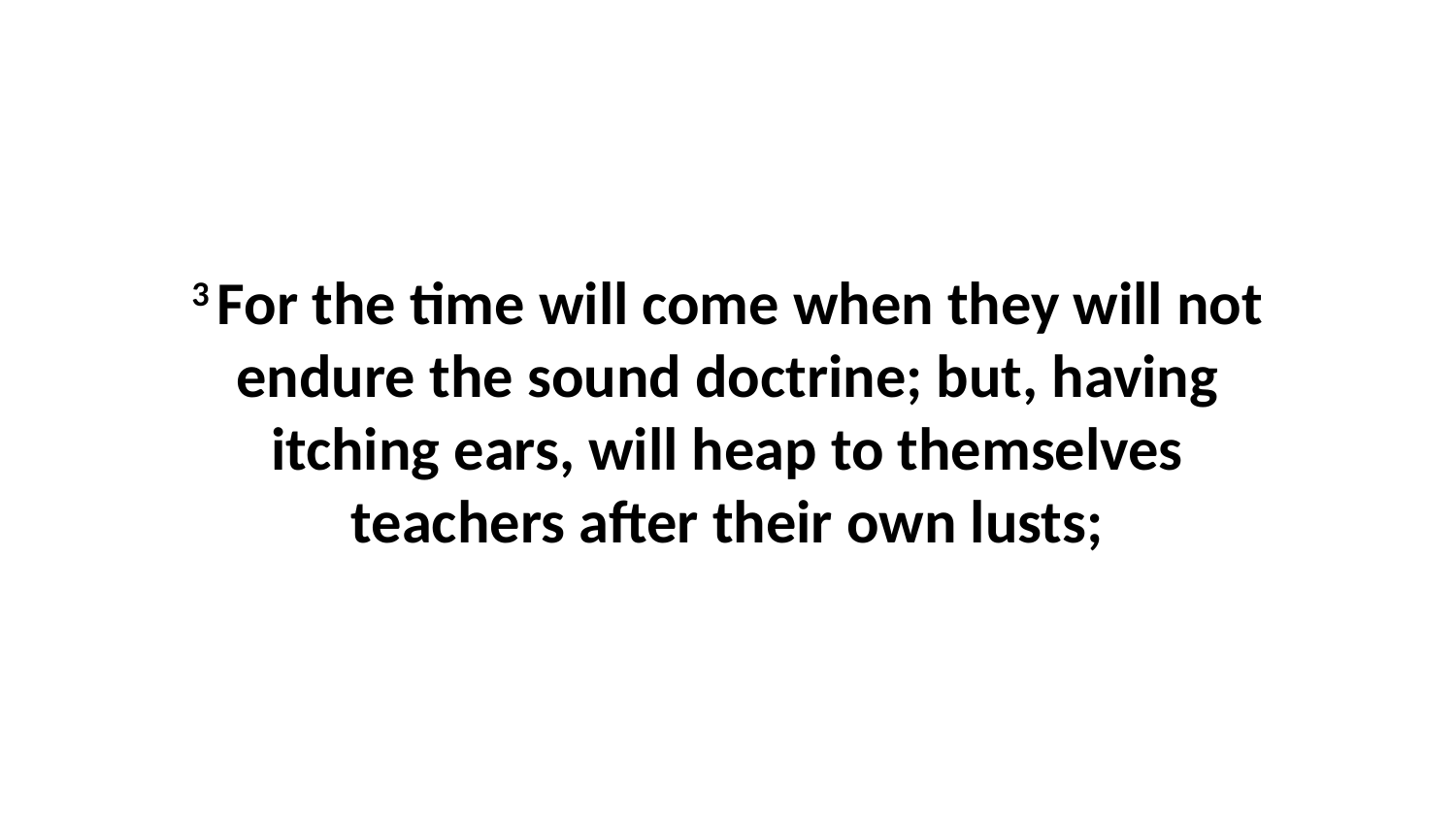

3 For the time will come when they will not endure the sound doctrine; but, having itching ears, will heap to themselves teachers after their own lusts;